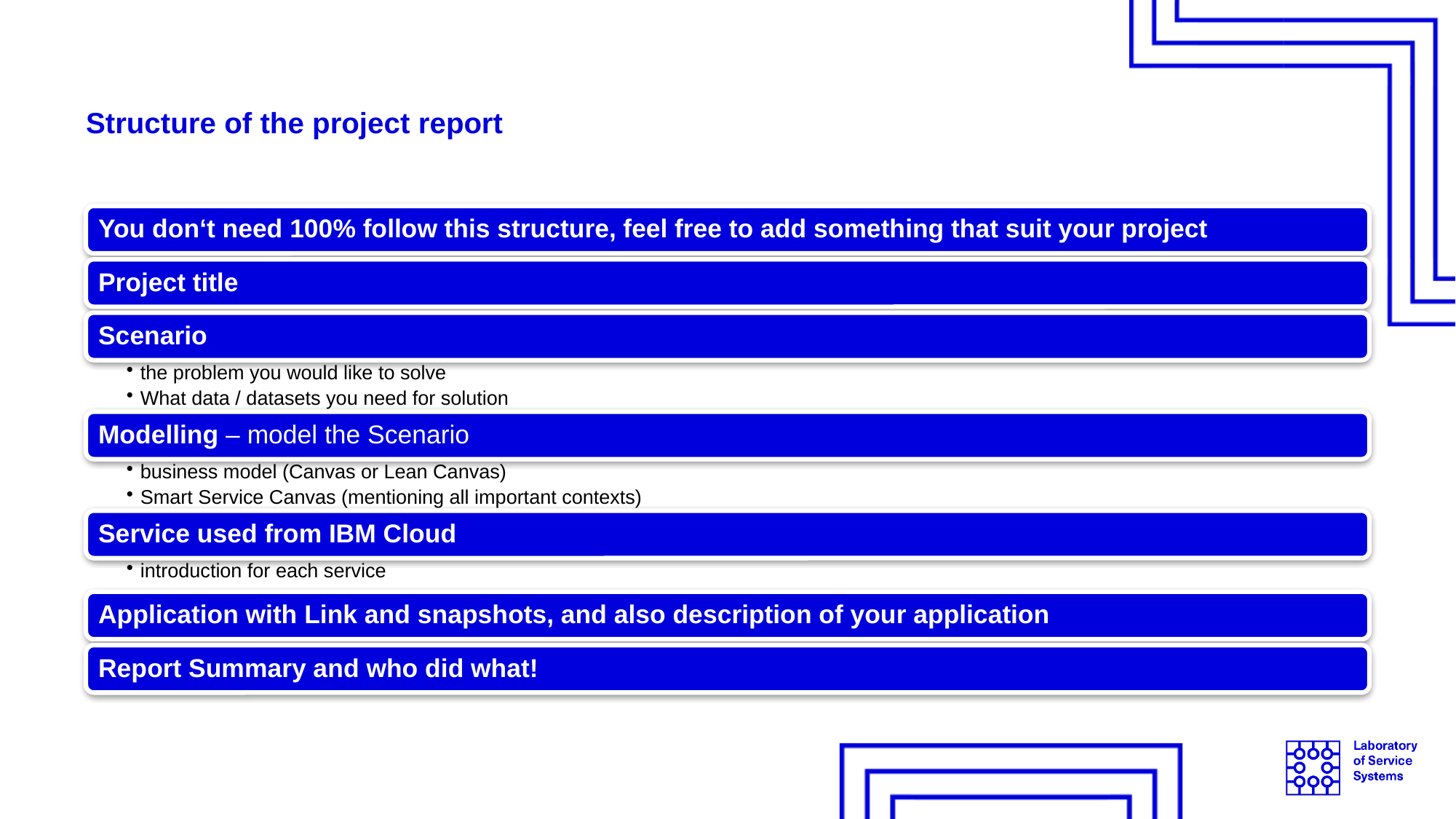

# Structure of the project report
You don‘t need 100% follow this structure, feel free to add something that suit your project
Project title
Scenario
the problem you would like to solve
What data / datasets you need for solution
Modelling – model the Scenario
business model (Canvas or Lean Canvas)
Smart Service Canvas (mentioning all important contexts)
Service used from IBM Cloud
introduction for each service
Application with Link and snapshots, and also description of your application
Report Summary and who did what!